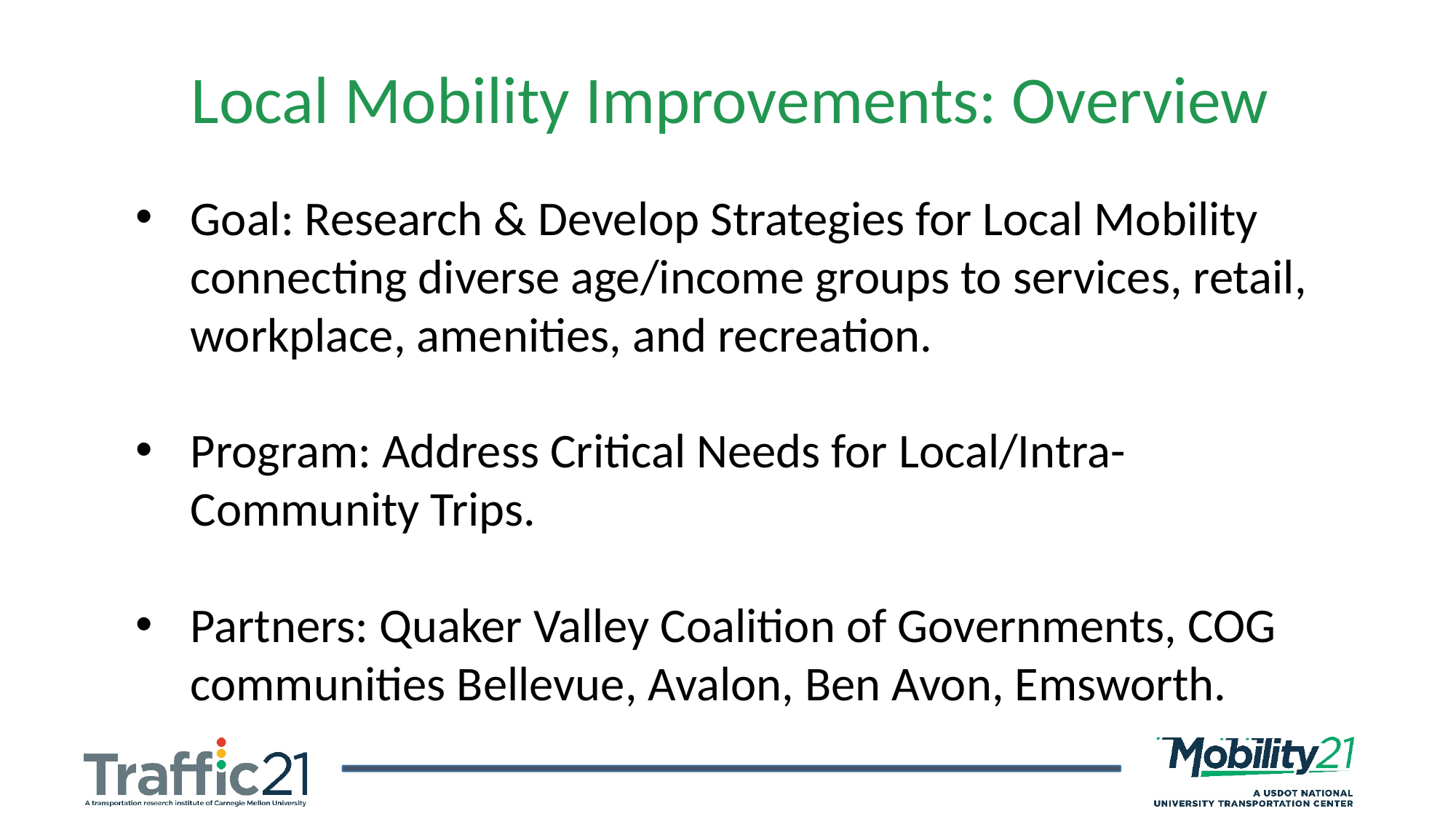

Local Mobility Improvements: Overview
Goal: Research & Develop Strategies for Local Mobility connecting diverse age/income groups to services, retail, workplace, amenities, and recreation.

Program: Address Critical Needs for Local/Intra-Community Trips.

Partners: Quaker Valley Coalition of Governments, COG communities Bellevue, Avalon, Ben Avon, Emsworth.